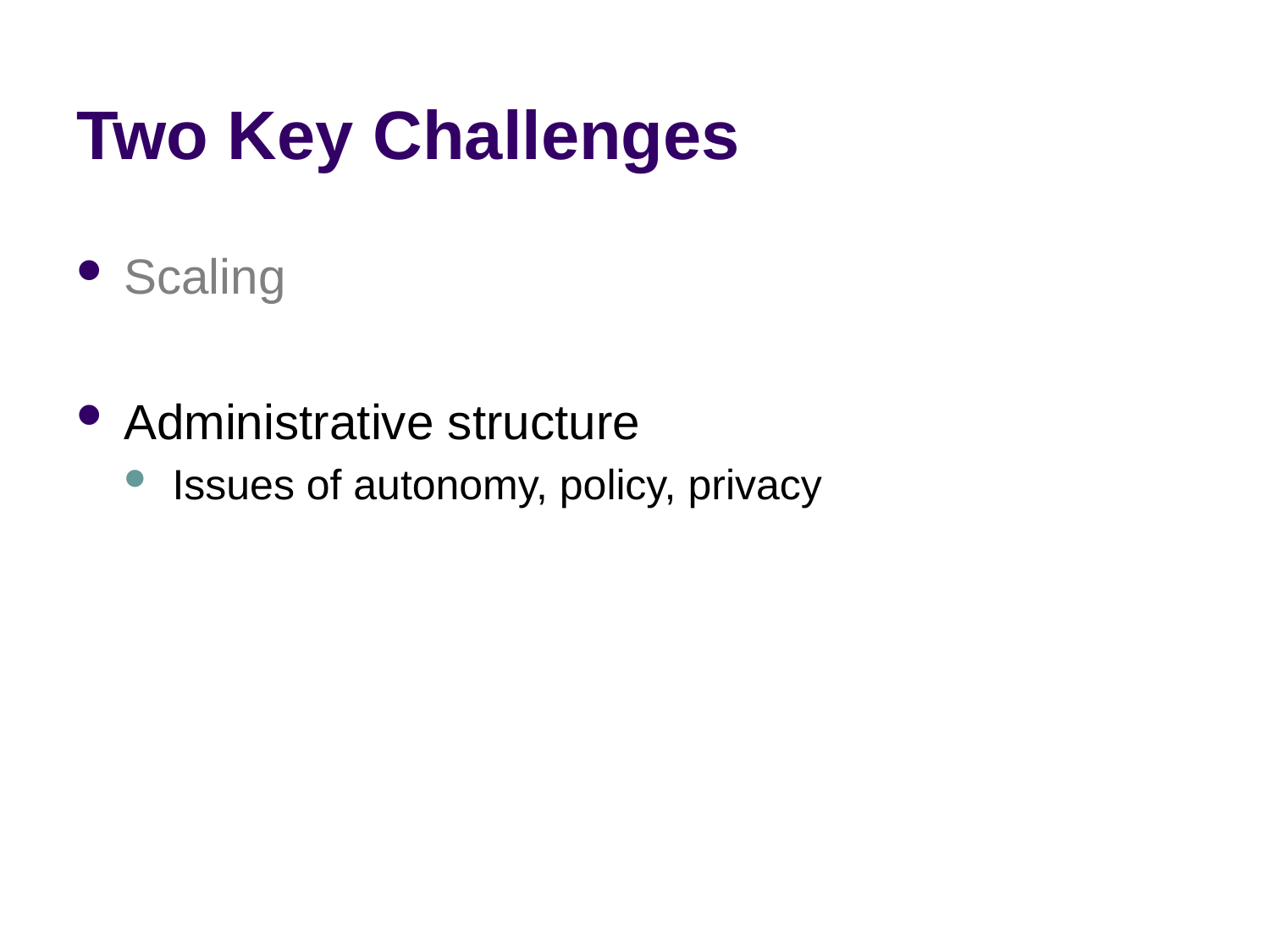

# Two Key Challenges
Scaling

Administrative structure
Issues of autonomy, policy, privacy